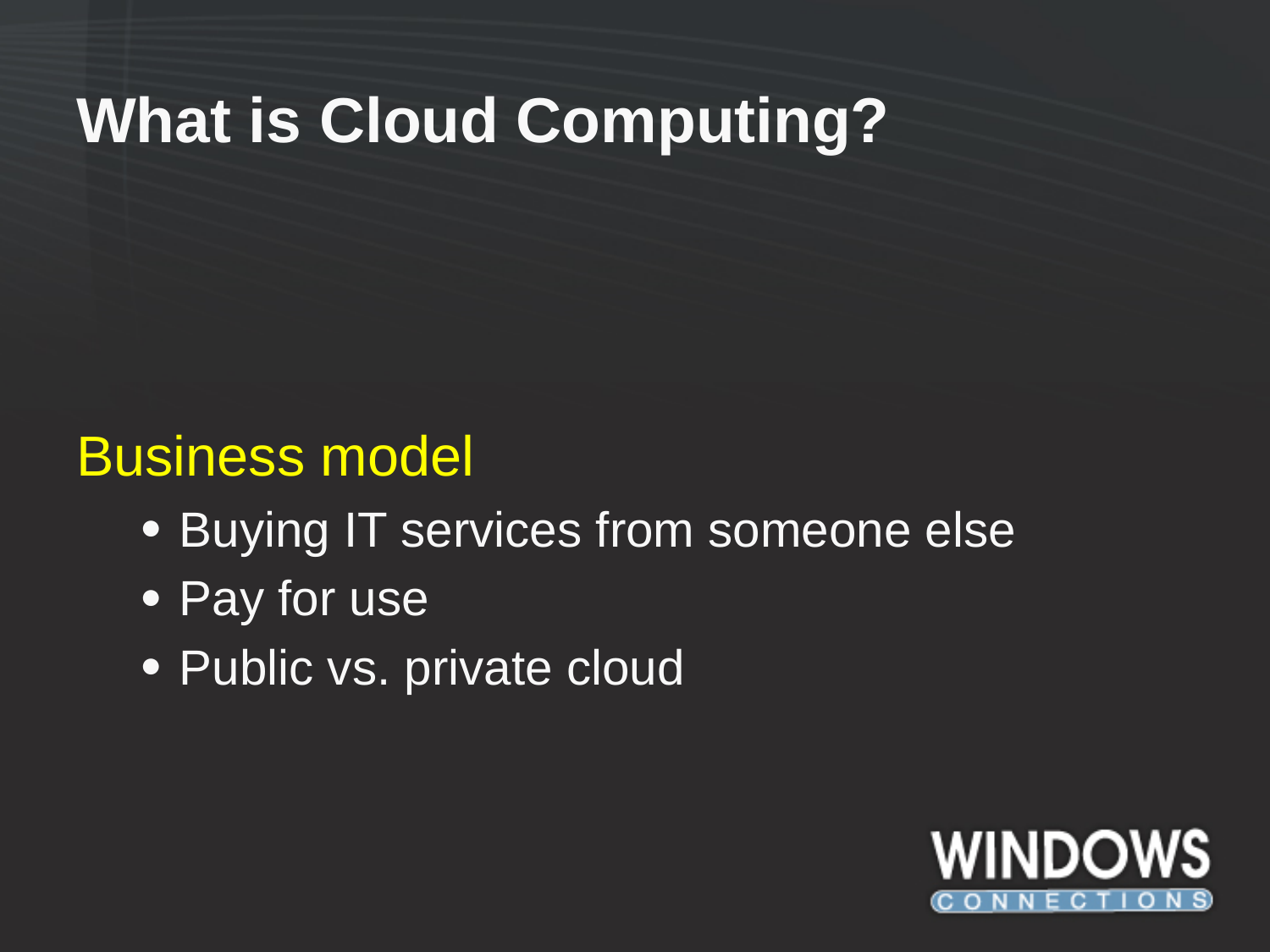

# What is Cloud Computing?

Business model
Buying IT services from someone else
Pay for use
Public vs. private cloud